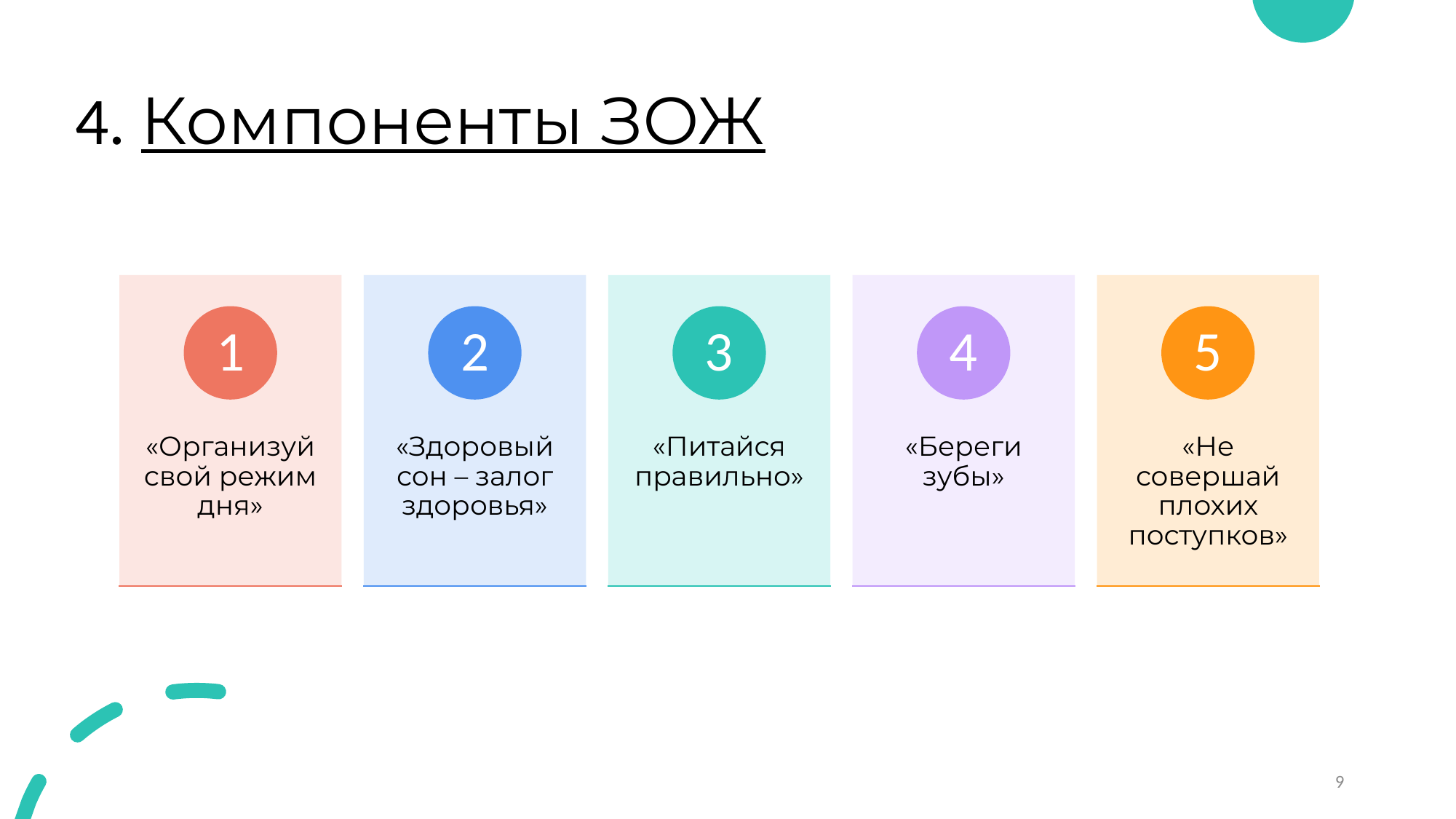

# 4. Компоненты ЗОЖ
«Организуй свой режим дня»
1
«Здоровый сон – залог здоровья»
2
«Питайся правильно»
3
«Береги зубы»
4
«Не совершай плохих поступков»
5
9